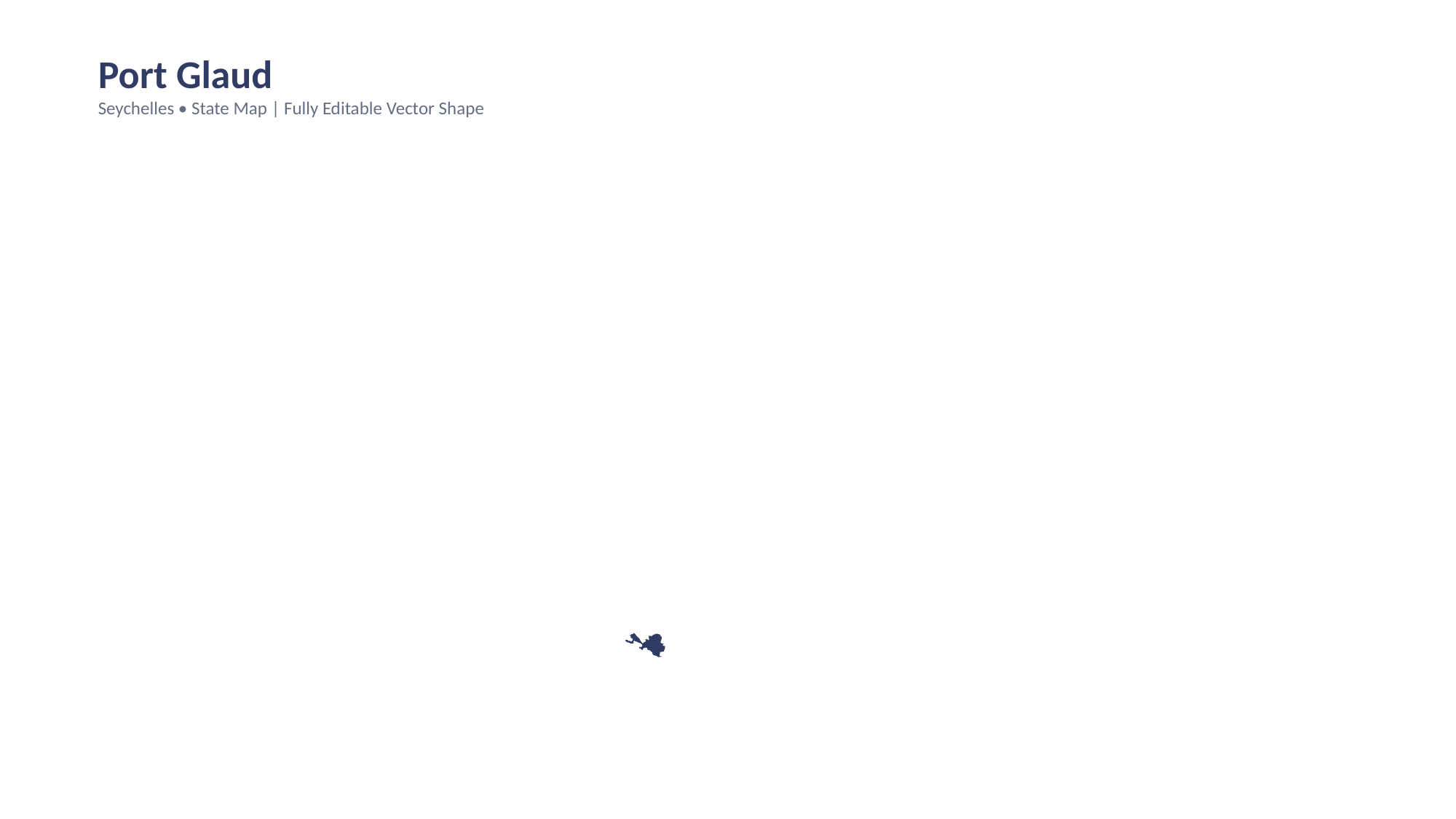

Port Glaud
Seychelles • State Map | Fully Editable Vector Shape